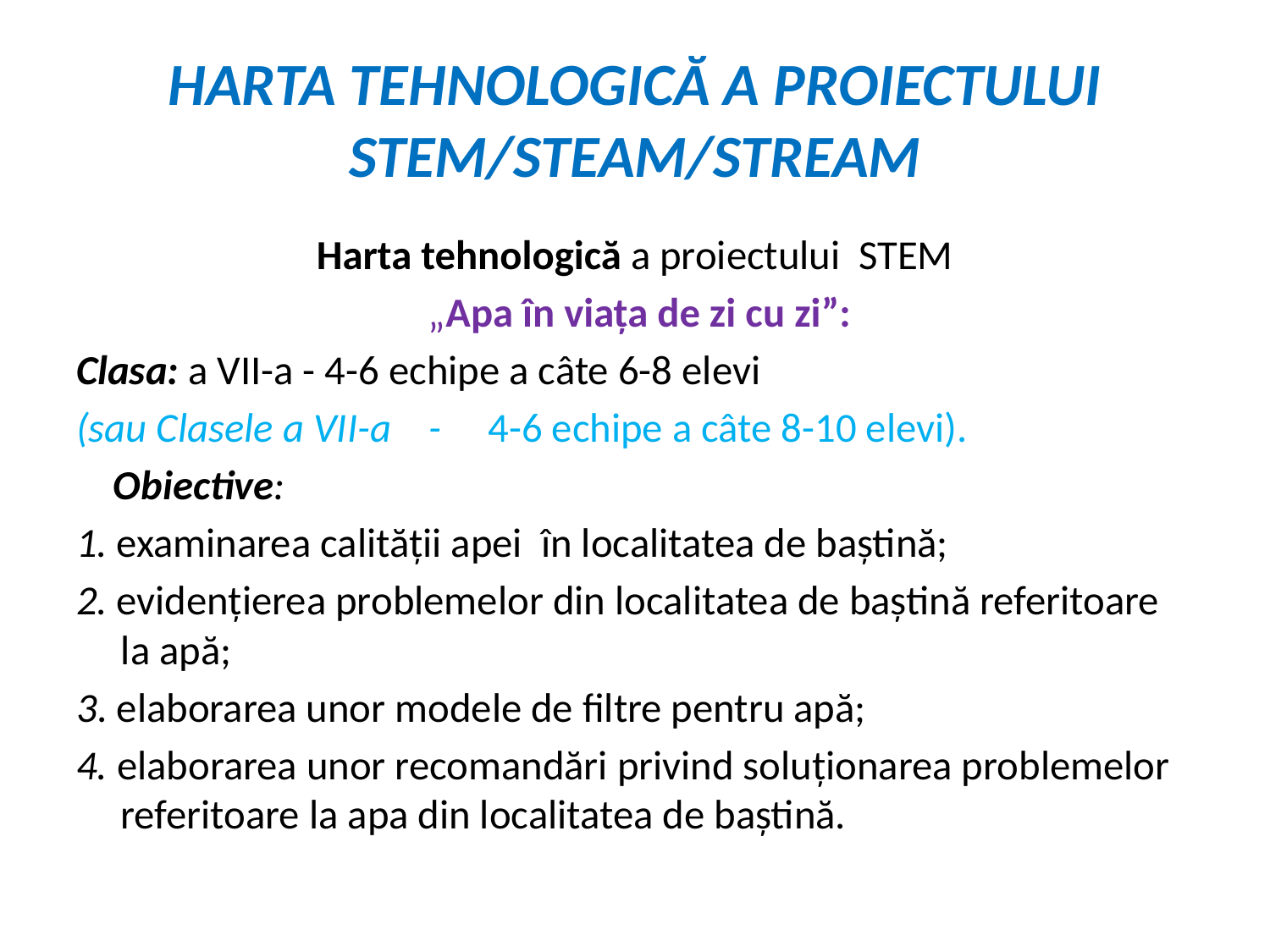

# HARTA TEHNOLOGICĂ A PROIECTULUI STEM/STEAM/STREAM
Harta tehnologică a proiectului  STEM
 „Apa în viața de zi cu zi”:
Clasa: a VII-a - 4-6 echipe a câte 6-8 elevi
(sau Clasele a VII-a    -     4-6 echipe a câte 8-10 elevi).
    Obiective:
1. examinarea calității apei  în localitatea de baștină;
2. evidențierea problemelor din localitatea de baștină referitoare la apă;
3. elaborarea unor modele de filtre pentru apă;
4. elaborarea unor recomandări privind soluționarea problemelor referitoare la apa din localitatea de baștină.